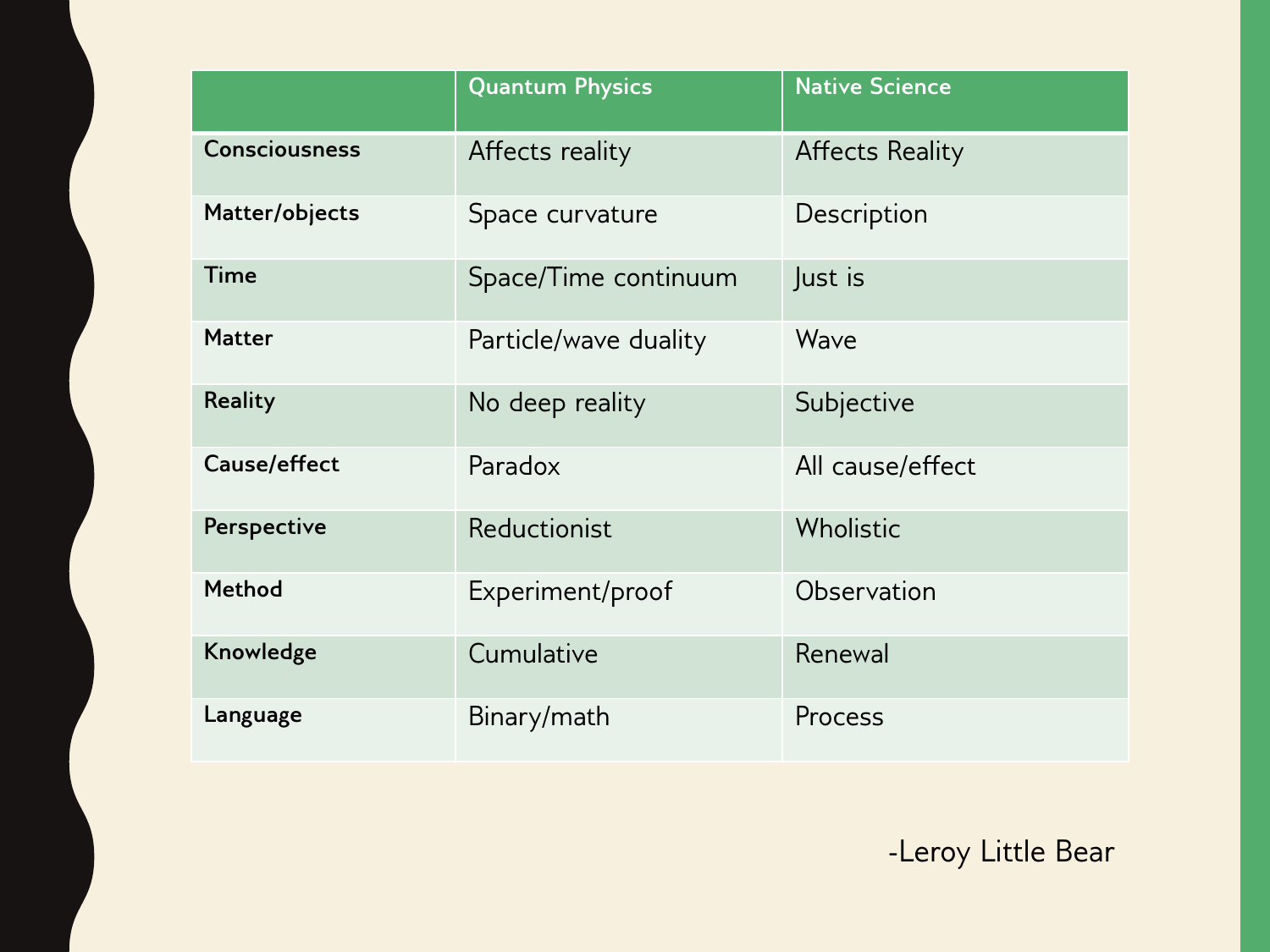

|  | Quantum Physics | Native Science |
| --- | --- | --- |
| Consciousness | Affects reality | Affects Reality |
| Matter/objects | Space curvature | Description |
| Time | Space/Time continuum | Just is |
| Matter | Particle/wave duality | Wave |
| Reality | No deep reality | Subjective |
| Cause/effect | Paradox | All cause/effect |
| Perspective | Reductionist | Wholistic |
| Method | Experiment/proof | Observation |
| Knowledge | Cumulative | Renewal |
| Language | Binary/math | Process |
-Leroy Little Bear